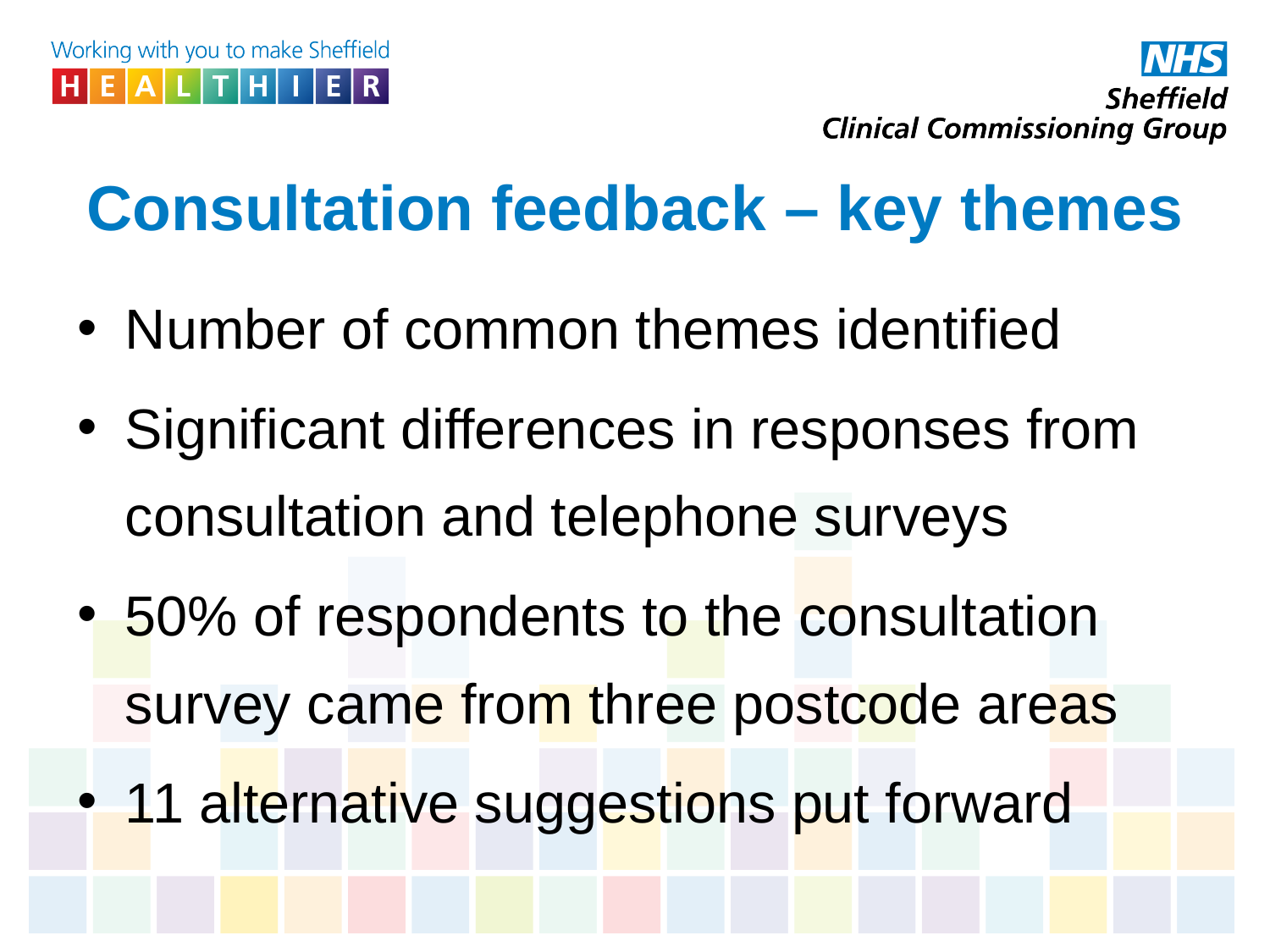

# Consultation feedback – key themes
Number of common themes identified
Significant differences in responses from  consultation and telephone surveys
50% of respondents to the consultation survey came from three postcode areas
11 alternative suggestions put forward